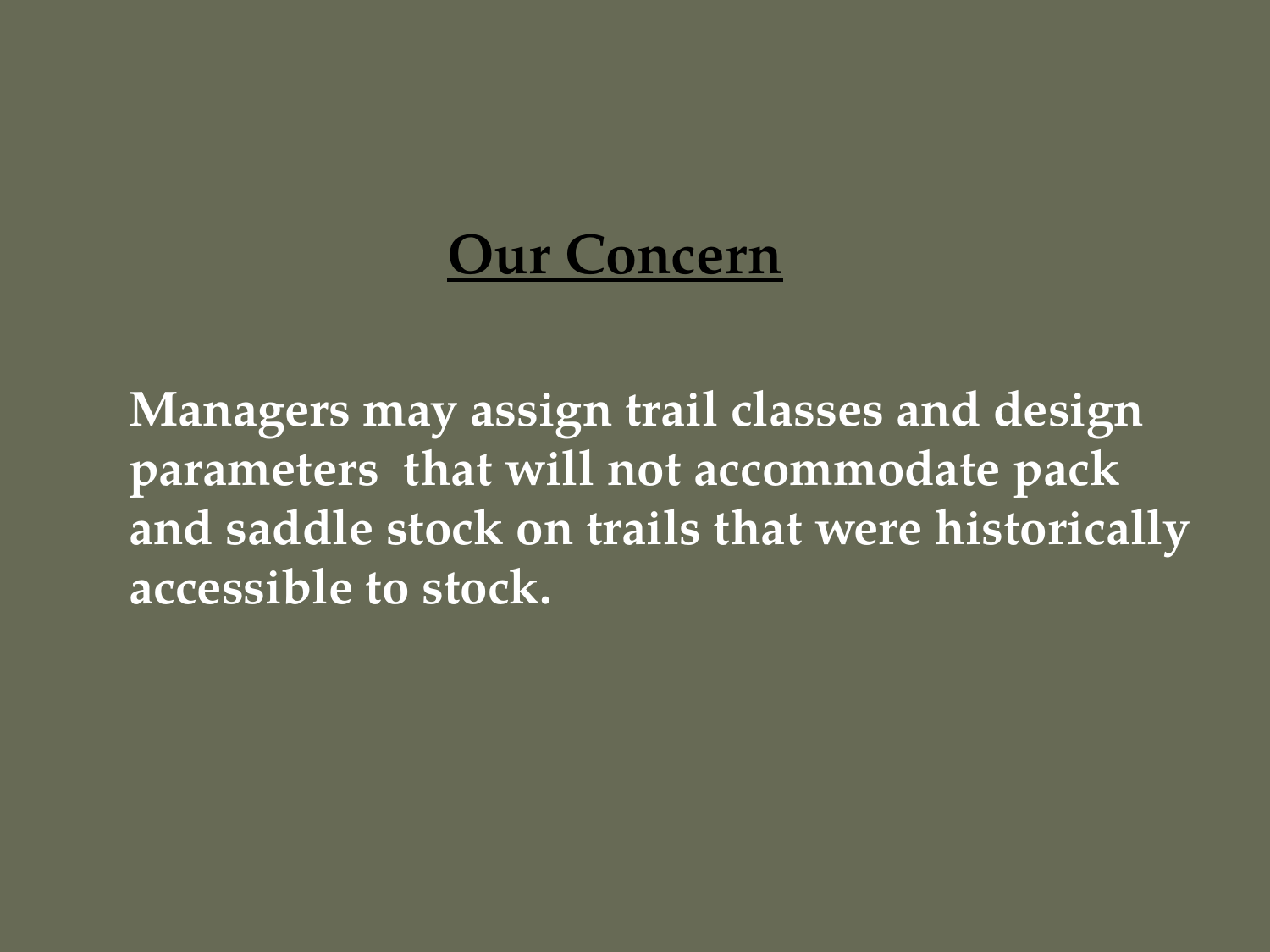

Our Concern
Managers may assign trail classes and design parameters  that will not accommodate pack and saddle stock on trails that were historically accessible to stock.